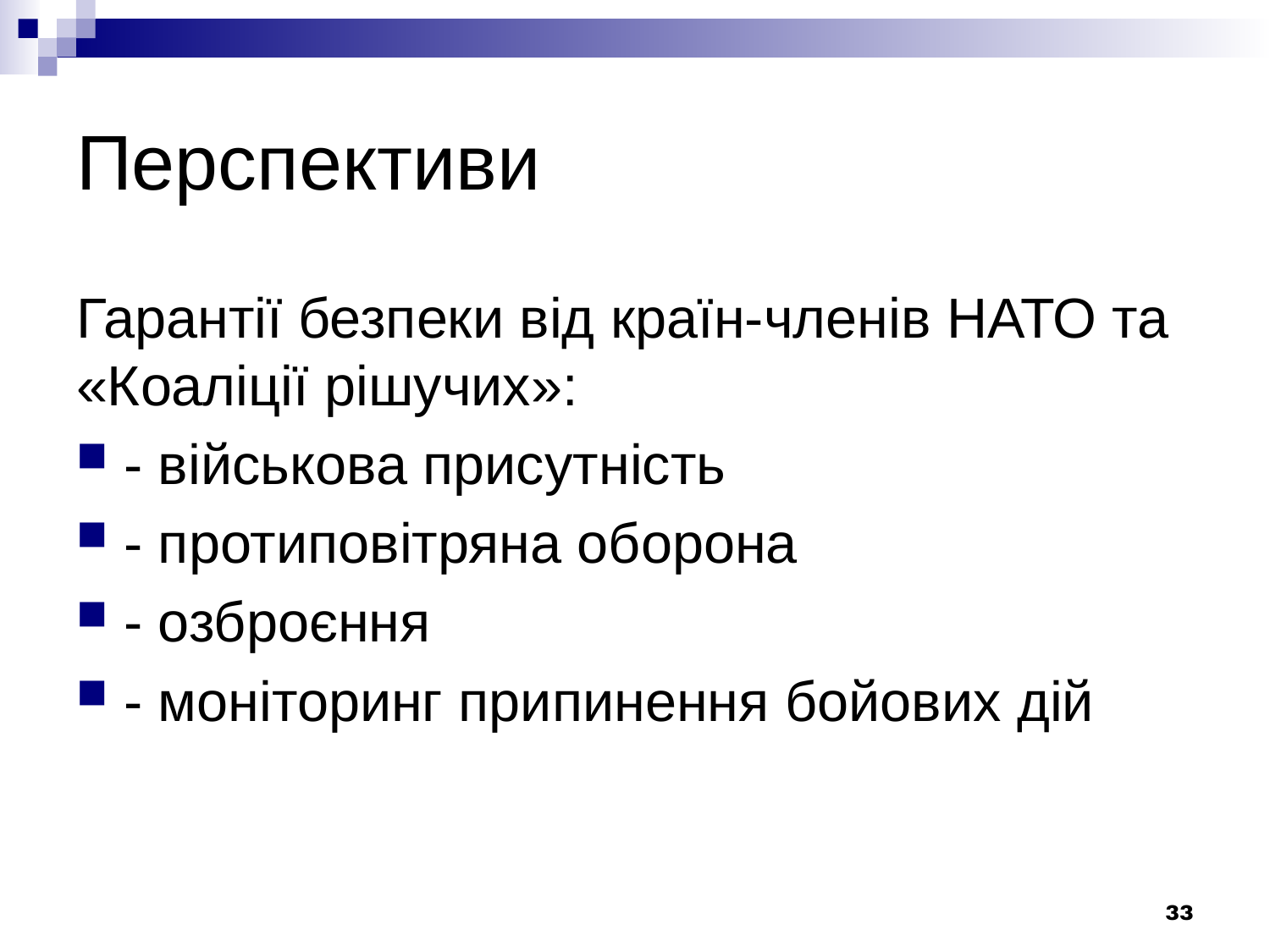

# Перспективи
Гарантії безпеки від країн-членів НАТО та «Коаліції рішучих»:
- військова присутність
- протиповітряна оборона
- озброєння
- моніторинг припинення бойових дій
33